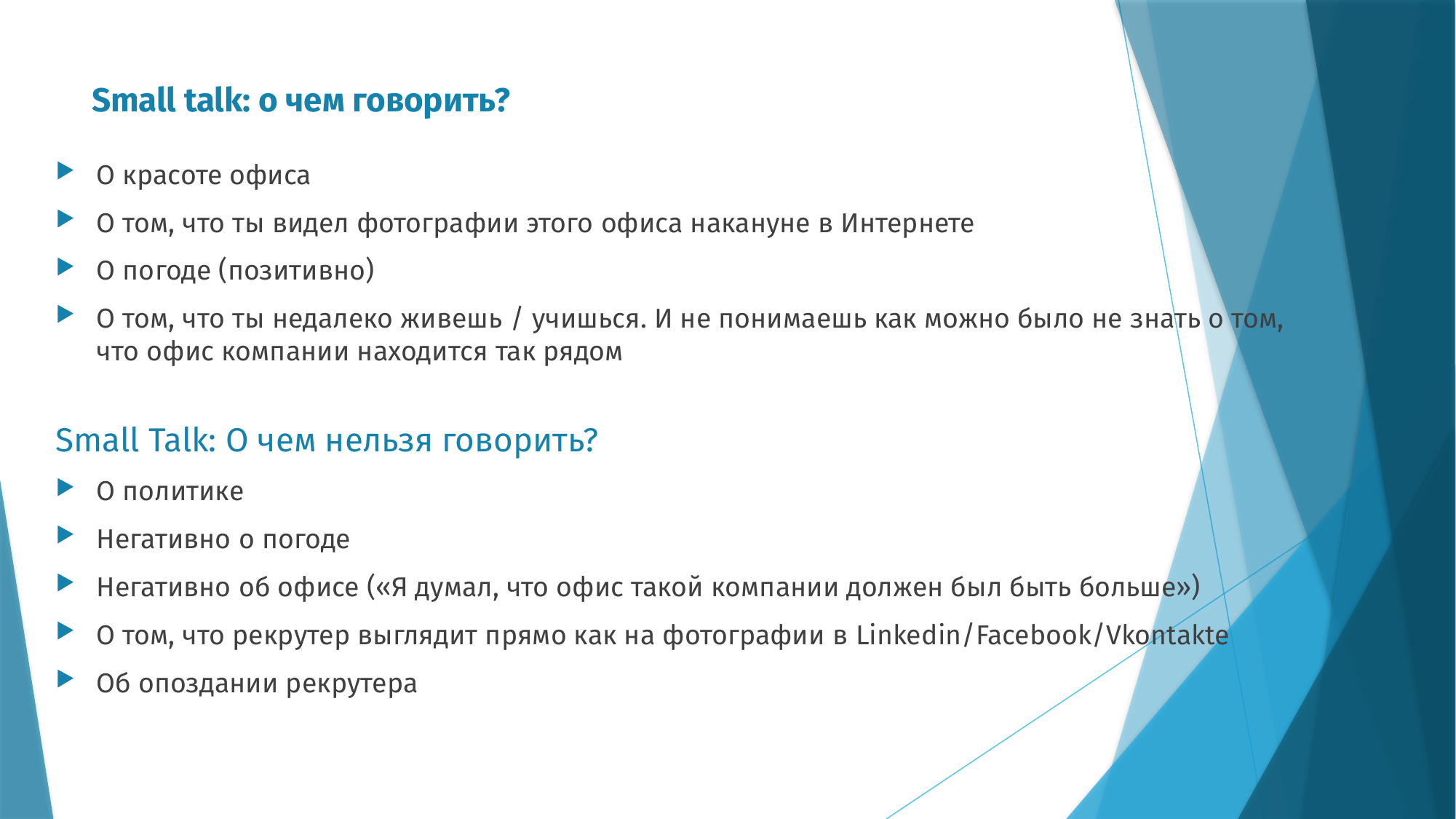

# Small talk: о чем говорить?
О красоте офиса
О том, что ты видел фотографии этого офиса накануне в Интернете
О погоде (позитивно)
О том, что ты недалеко живешь / учишься. И не понимаешь как можно было не знать о том, что офис компании находится так рядом

Small Talk: О чем нельзя говорить?
О политике
Негативно о погоде
Негативно об офисе («Я думал, что офис такой компании должен был быть больше»)
О том, что рекрутер выглядит прямо как на фотографии в Linkedin/Facebook/Vkontakte
Об опоздании рекрутера